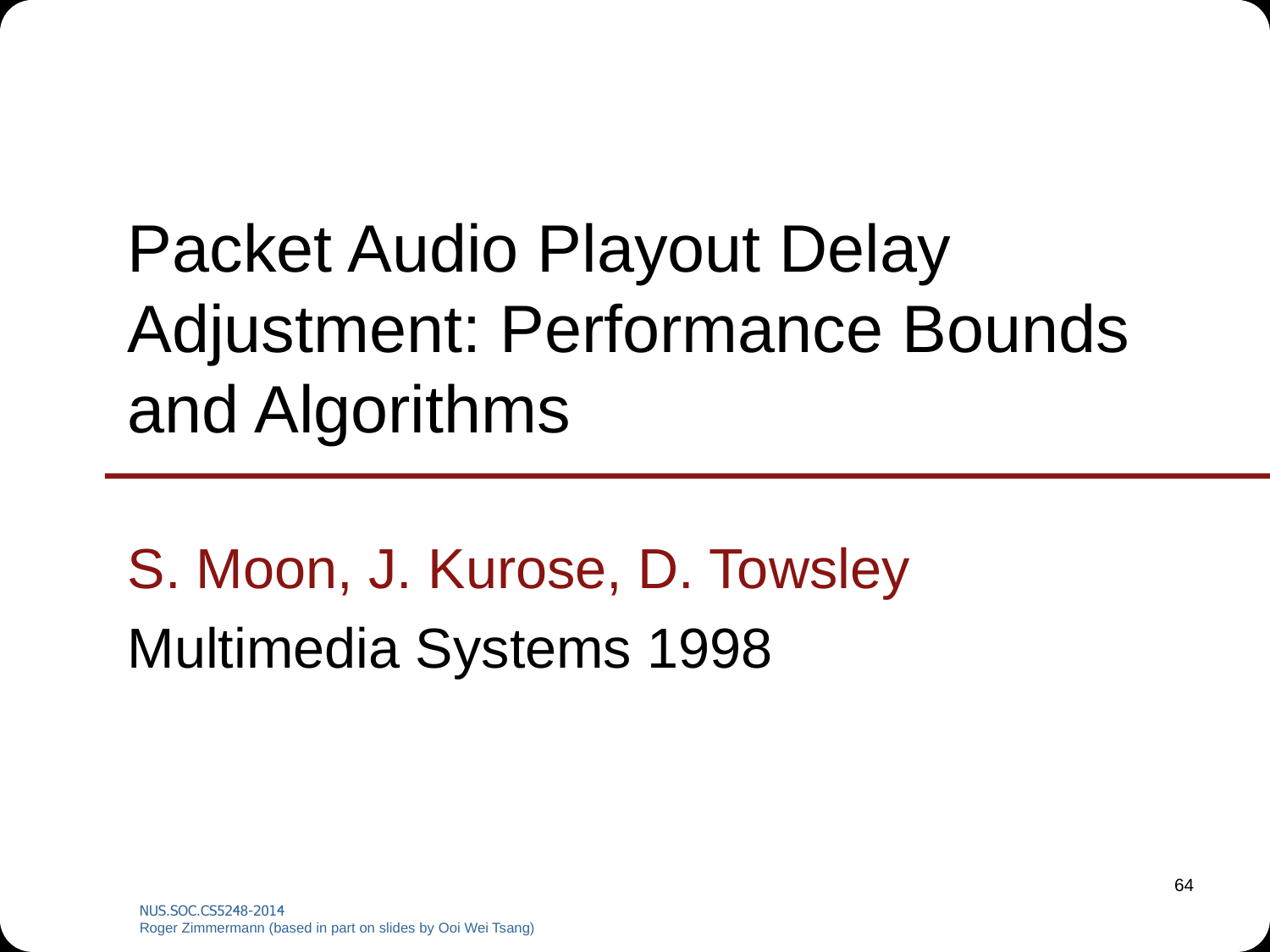

# Packet Audio Playout Delay Adjustment: Performance Bounds and Algorithms
S. Moon, J. Kurose, D. Towsley
Multimedia Systems 1998
64